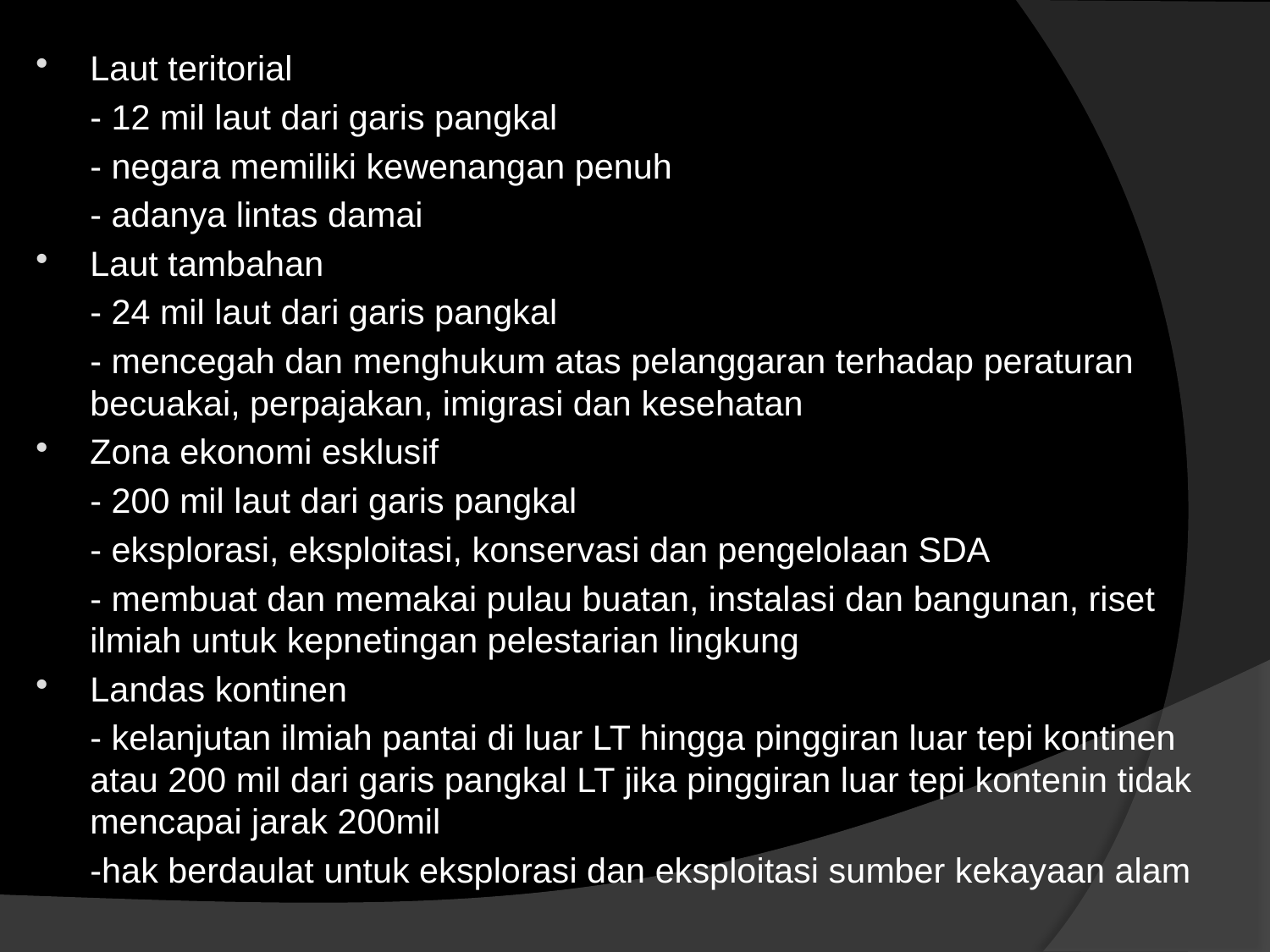

Laut teritorial
	- 12 mil laut dari garis pangkal
	- negara memiliki kewenangan penuh
	- adanya lintas damai
Laut tambahan
	- 24 mil laut dari garis pangkal
	- mencegah dan menghukum atas pelanggaran terhadap peraturan becuakai, perpajakan, imigrasi dan kesehatan
Zona ekonomi esklusif
	- 200 mil laut dari garis pangkal
	- eksplorasi, eksploitasi, konservasi dan pengelolaan SDA
	- membuat dan memakai pulau buatan, instalasi dan bangunan, riset ilmiah untuk kepnetingan pelestarian lingkung
Landas kontinen
	- kelanjutan ilmiah pantai di luar LT hingga pinggiran luar tepi kontinen atau 200 mil dari garis pangkal LT jika pinggiran luar tepi kontenin tidak mencapai jarak 200mil
	-hak berdaulat untuk eksplorasi dan eksploitasi sumber kekayaan alam